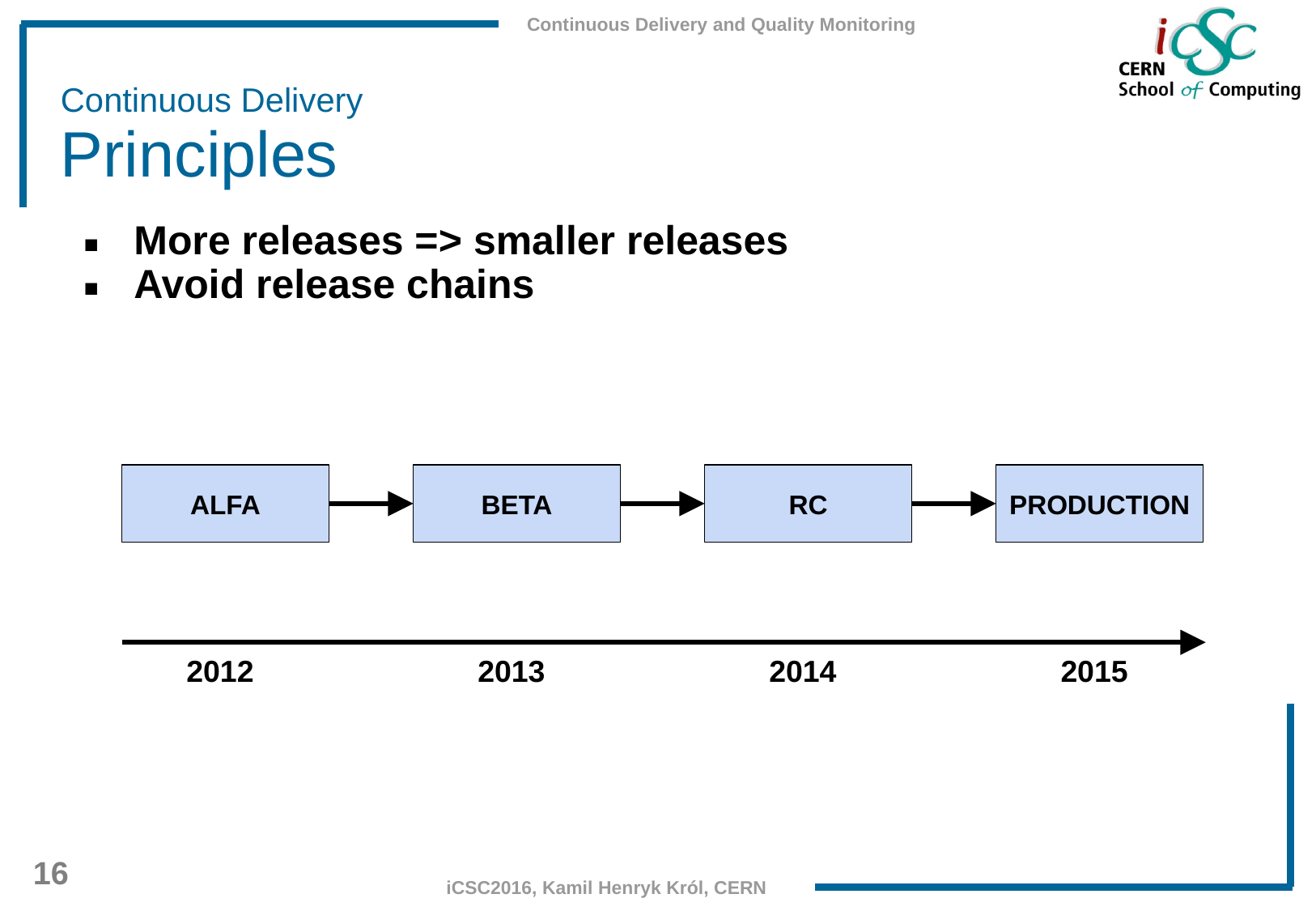

# Continuous Delivery
Principles
More releases => smaller releases
Avoid release chains
ALFA
BETA
RC
PRODUCTION
2012
2013
2014
2015